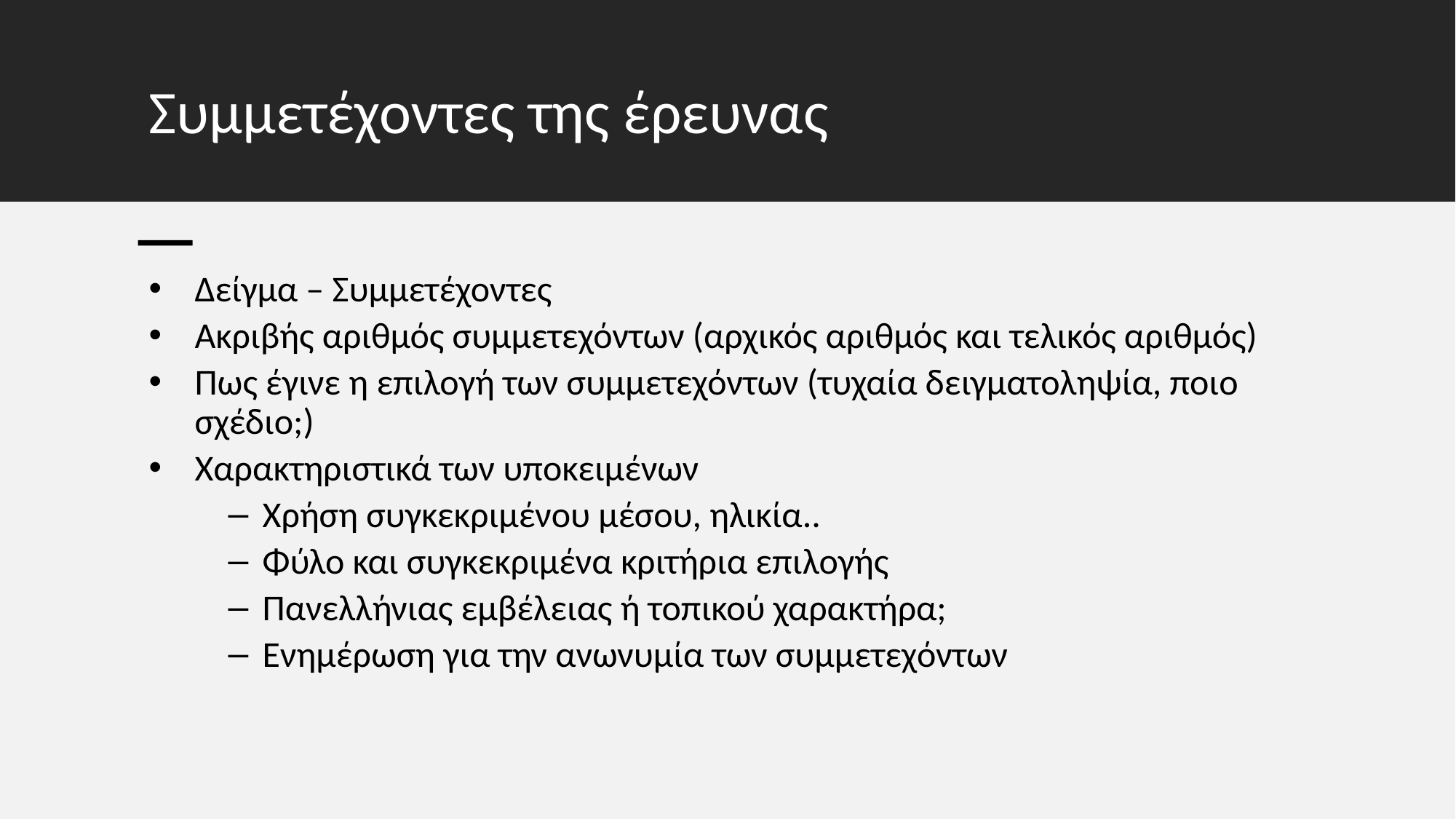

# Συμμετέχοντες της έρευνας

Δείγμα – Συμμετέχοντες
Ακριβής αριθμός συμμετεχόντων (αρχικός αριθμός και τελικός αριθμός)
Πως έγινε η επιλογή των συμμετεχόντων (τυχαία δειγματοληψία, ποιο σχέδιο;)
Χαρακτηριστικά των υποκειμένων
Χρήση συγκεκριμένου μέσου, ηλικία..
Φύλο και συγκεκριμένα κριτήρια επιλογής
Πανελλήνιας εμβέλειας ή τοπικού χαρακτήρα;
Ενημέρωση για την ανωνυμία των συμμετεχόντων